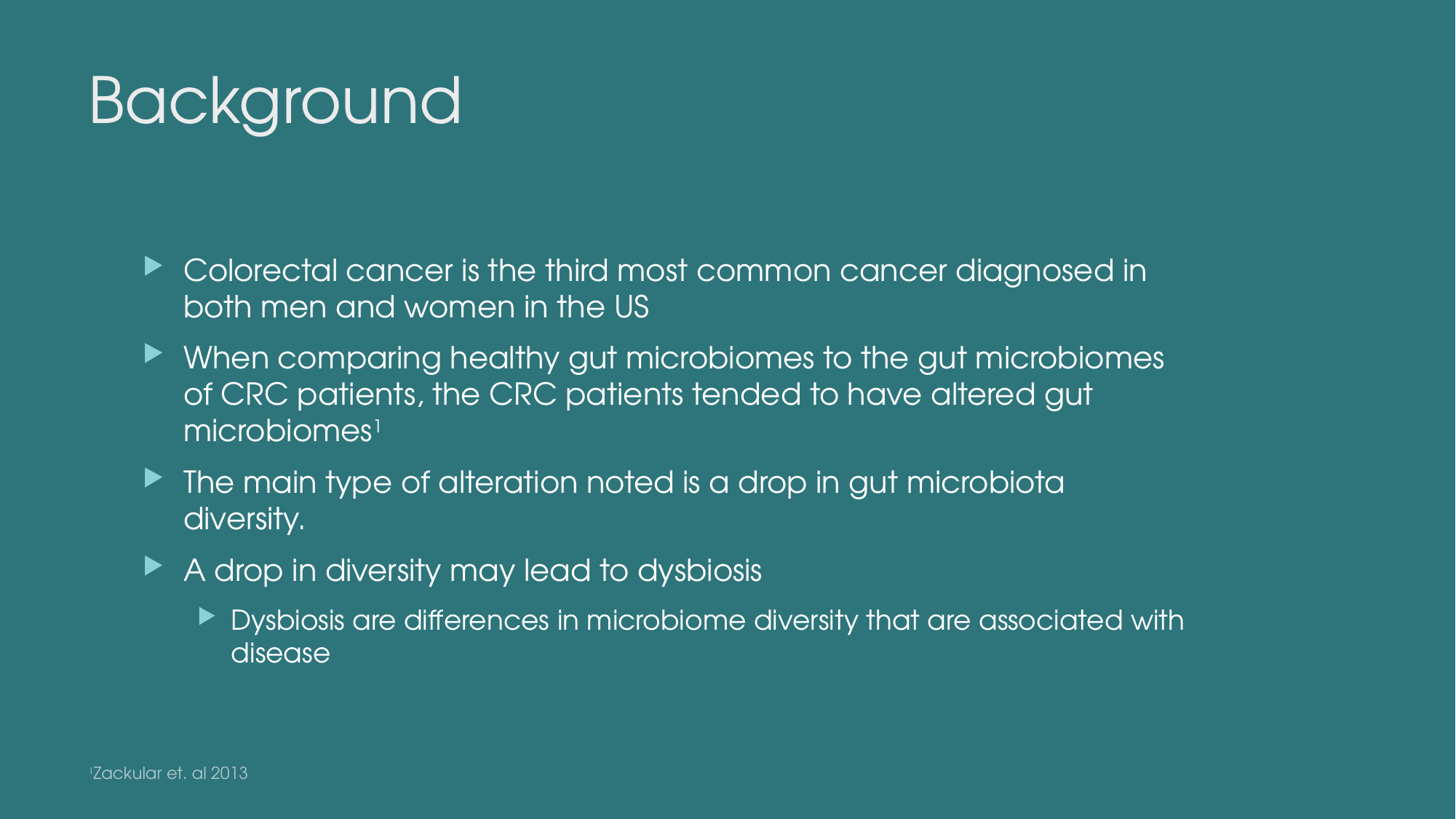

# Background
Colorectal cancer is the third most common cancer diagnosed in both men and women in the US
When comparing healthy gut microbiomes to the gut microbiomes of CRC patients, the CRC patients tended to have altered gut microbiomes1
The main type of alteration noted is a drop in gut microbiota diversity.
A drop in diversity may lead to dysbiosis
Dysbiosis are differences in microbiome diversity that are associated with disease

1Zackular et. al 2013